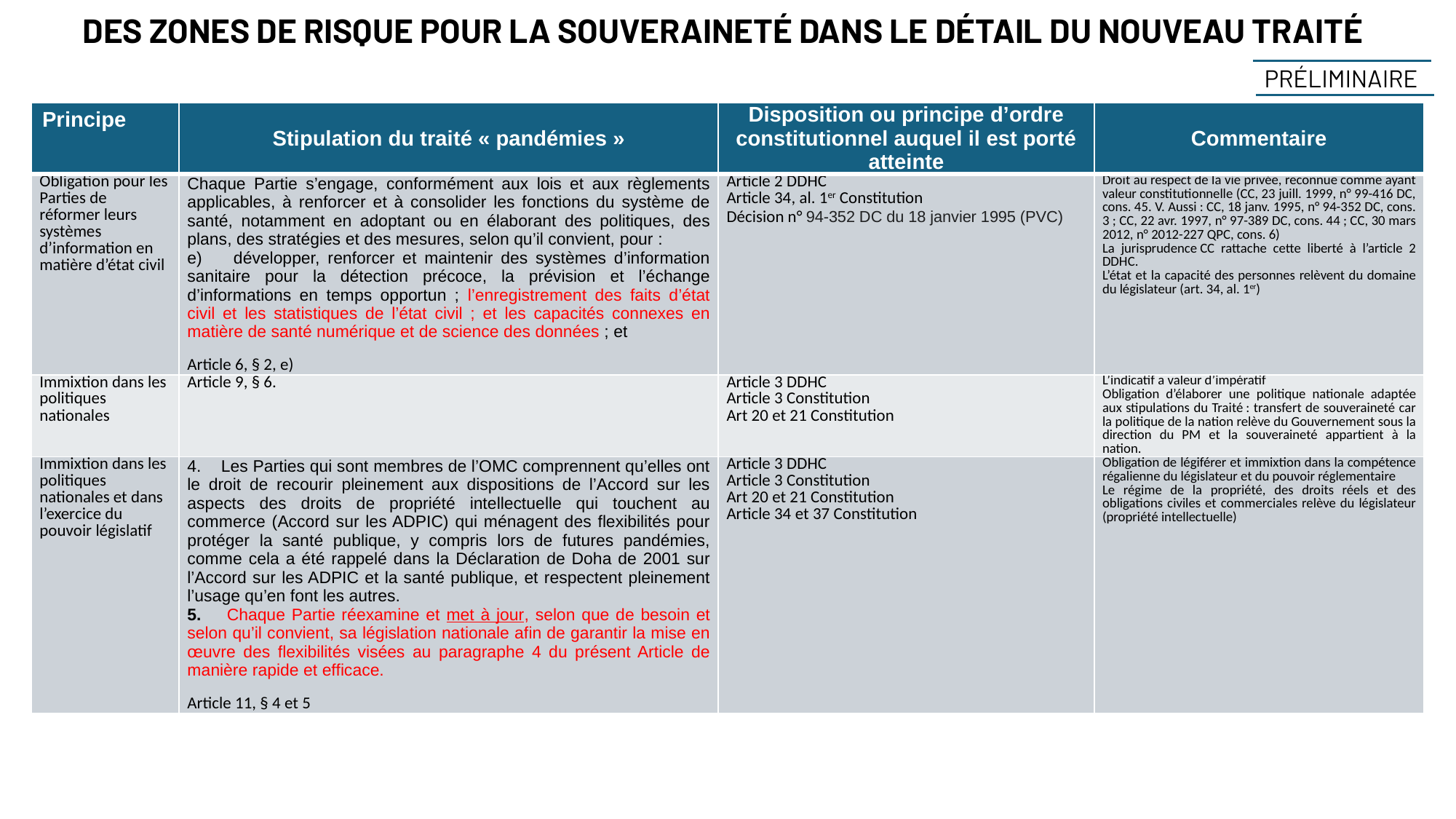

# DES ZONES DE RISQUE POUR LA SOUVERAINETÉ DANS LE DÉTAIL DU NOUVEAU TRAITÉ
PRÉLIMINAIRE
| Principe | Stipulation du traité « pandémies » | Disposition ou principe d’ordre constitutionnel auquel il est porté atteinte | Commentaire |
| --- | --- | --- | --- |
| Obligation pour les Parties de réformer leurs systèmes d’information en matière d’état civil | Chaque Partie s’engage, conformément aux lois et aux règlements applicables, à renforcer et à consolider les fonctions du système de santé, notamment en adoptant ou en élaborant des politiques, des plans, des stratégies et des mesures, selon qu’il convient, pour : e) développer, renforcer et maintenir des systèmes d’information sanitaire pour la détection précoce, la prévision et l’échange d’informations en temps opportun ; l’enregistrement des faits d’état civil et les statistiques de l’état civil ; et les capacités connexes en matière de santé numérique et de science des données ; et Article 6, § 2, e) | Article 2 DDHC Article 34, al. 1er Constitution Décision n° 94-352 DC du 18 janvier 1995 (PVC) | Droit au respect de la vie privée, reconnue comme ayant valeur constitutionnelle (CC, 23 juill. 1999, n° 99-416 DC, cons. 45. V. Aussi : CC, 18 janv. 1995, n° 94-352 DC, cons. 3 ; CC, 22 avr. 1997, n° 97-389 DC, cons. 44 ; CC, 30 mars 2012, n° 2012-227 QPC, cons. 6) La jurisprudence CC rattache cette liberté à l’article 2 DDHC. L’état et la capacité des personnes relèvent du domaine du législateur (art. 34, al. 1er) |
| Immixtion dans les politiques nationales | Article 9, § 6. | Article 3 DDHC Article 3 Constitution Art 20 et 21 Constitution | L’indicatif a valeur d’impératif Obligation d’élaborer une politique nationale adaptée aux stipulations du Traité : transfert de souveraineté car la politique de la nation relève du Gouvernement sous la direction du PM et la souveraineté appartient à la nation. |
| Immixtion dans les politiques nationales et dans l’exercice du pouvoir législatif | 4. Les Parties qui sont membres de l’OMC comprennent qu’elles ont le droit de recourir pleinement aux dispositions de l’Accord sur les aspects des droits de propriété intellectuelle qui touchent au commerce (Accord sur les ADPIC) qui ménagent des flexibilités pour protéger la santé publique, y compris lors de futures pandémies, comme cela a été rappelé dans la Déclaration de Doha de 2001 sur l’Accord sur les ADPIC et la santé publique, et respectent pleinement l’usage qu’en font les autres. 5. Chaque Partie réexamine et met à jour, selon que de besoin et selon qu’il convient, sa législation nationale afin de garantir la mise en œuvre des flexibilités visées au paragraphe 4 du présent Article de manière rapide et efficace. Article 11, § 4 et 5 | Article 3 DDHC Article 3 Constitution Art 20 et 21 Constitution Article 34 et 37 Constitution | Obligation de légiférer et immixtion dans la compétence régalienne du législateur et du pouvoir réglementaire Le régime de la propriété, des droits réels et des obligations civiles et commerciales relève du législateur (propriété intellectuelle) |